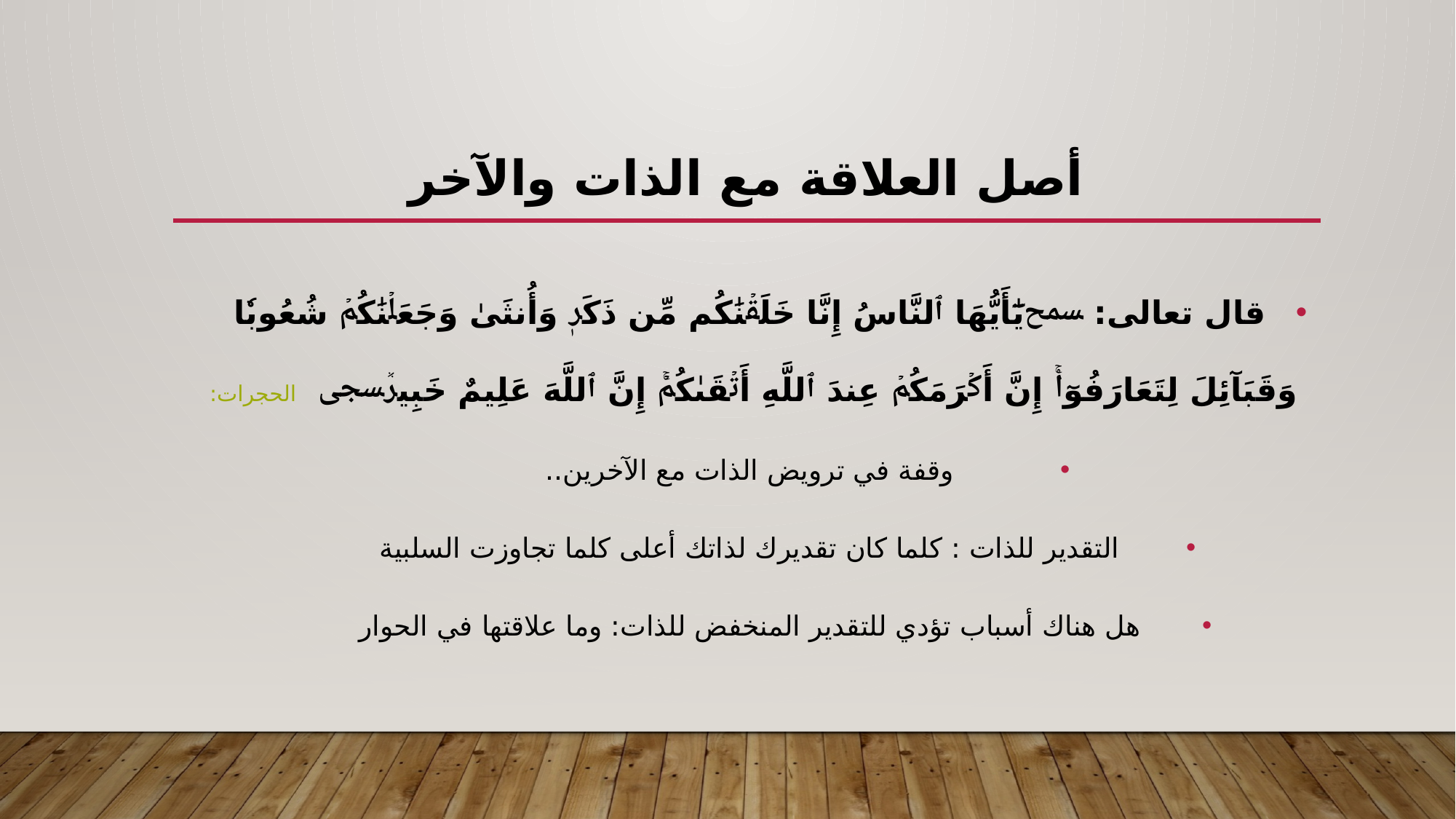

# أصل العلاقة مع الذات والآخر
قال تعالى: ﵟيَٰٓأَيُّهَا ٱلنَّاسُ إِنَّا خَلَقۡنَٰكُم مِّن ذَكَرٖ وَأُنثَىٰ وَجَعَلۡنَٰكُمۡ شُعُوبٗا وَقَبَآئِلَ لِتَعَارَفُوٓاْۚ إِنَّ أَكۡرَمَكُمۡ عِندَ ٱللَّهِ أَتۡقَىٰكُمۡۚ إِنَّ ٱللَّهَ عَلِيمٌ خَبِيرٞﵞ  الحجرات:
وقفة في ترويض الذات مع الآخرين..
التقدير للذات : كلما كان تقديرك لذاتك أعلى كلما تجاوزت السلبية
هل هناك أسباب تؤدي للتقدير المنخفض للذات: وما علاقتها في الحوار